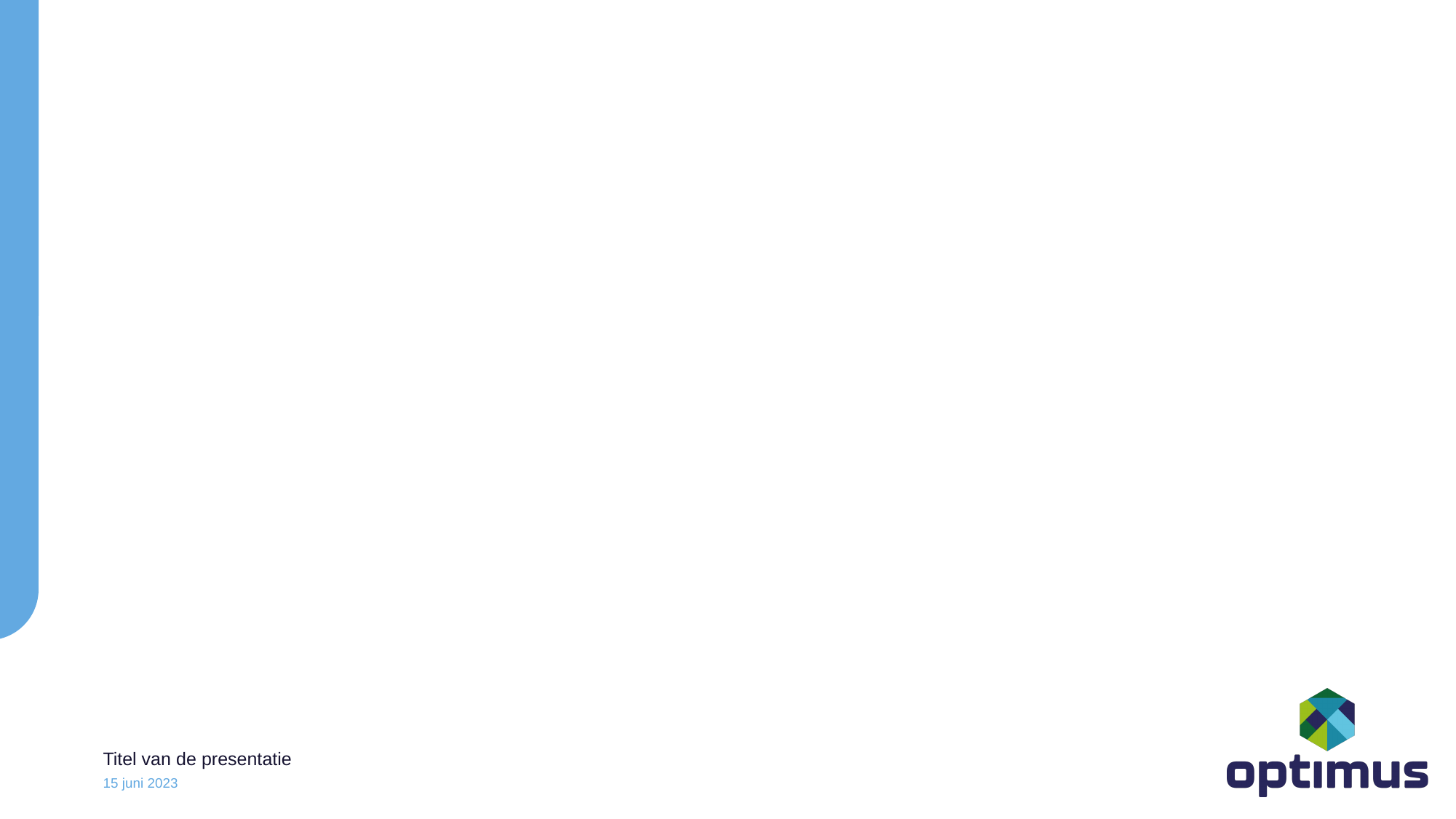

#

Titel van de presentatie
15 juni 2023